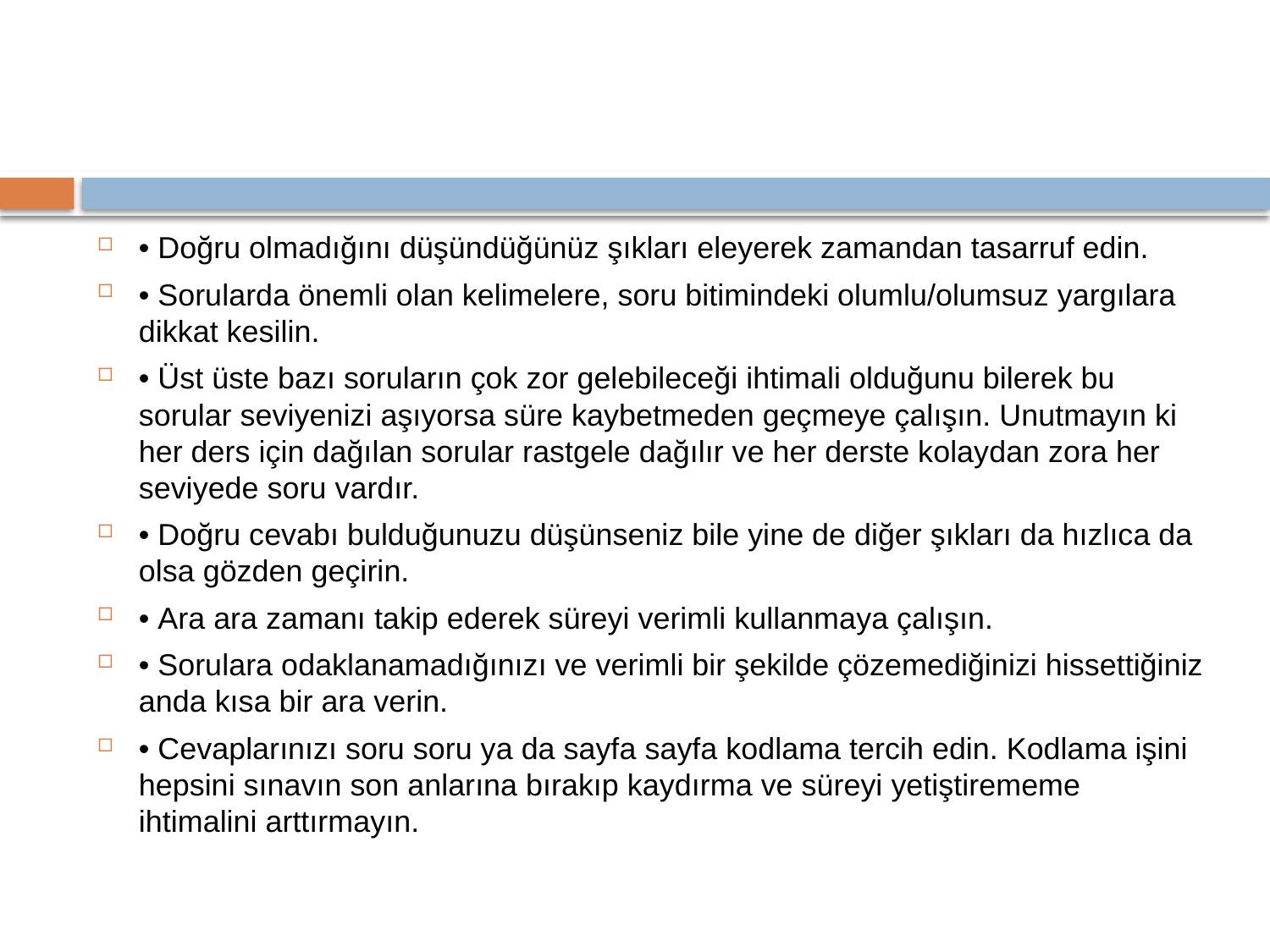

• Doğru olmadığını düşündüğünüz şıkları eleyerek zamandan tasarruf edin.
• Sorularda önemli olan kelimelere, soru bitimindeki olumlu/olumsuz yargılara dikkat kesilin.
• Üst üste bazı soruların çok zor gelebileceği ihtimali olduğunu bilerek bu sorular seviyenizi aşıyorsa süre kaybetmeden geçmeye çalışın. Unutmayın ki her ders için dağılan sorular rastgele dağılır ve her derste kolaydan zora her seviyede soru vardır.
• Doğru cevabı bulduğunuzu düşünseniz bile yine de diğer şıkları da hızlıca da olsa gözden geçirin.
• Ara ara zamanı takip ederek süreyi verimli kullanmaya çalışın.
• Sorulara odaklanamadığınızı ve verimli bir şekilde çözemediğinizi hissettiğiniz anda kısa bir ara verin.
• Cevaplarınızı soru soru ya da sayfa sayfa kodlama tercih edin. Kodlama işini hepsini sınavın son anlarına bırakıp kaydırma ve süreyi yetiştirememe ihtimalini arttırmayın.